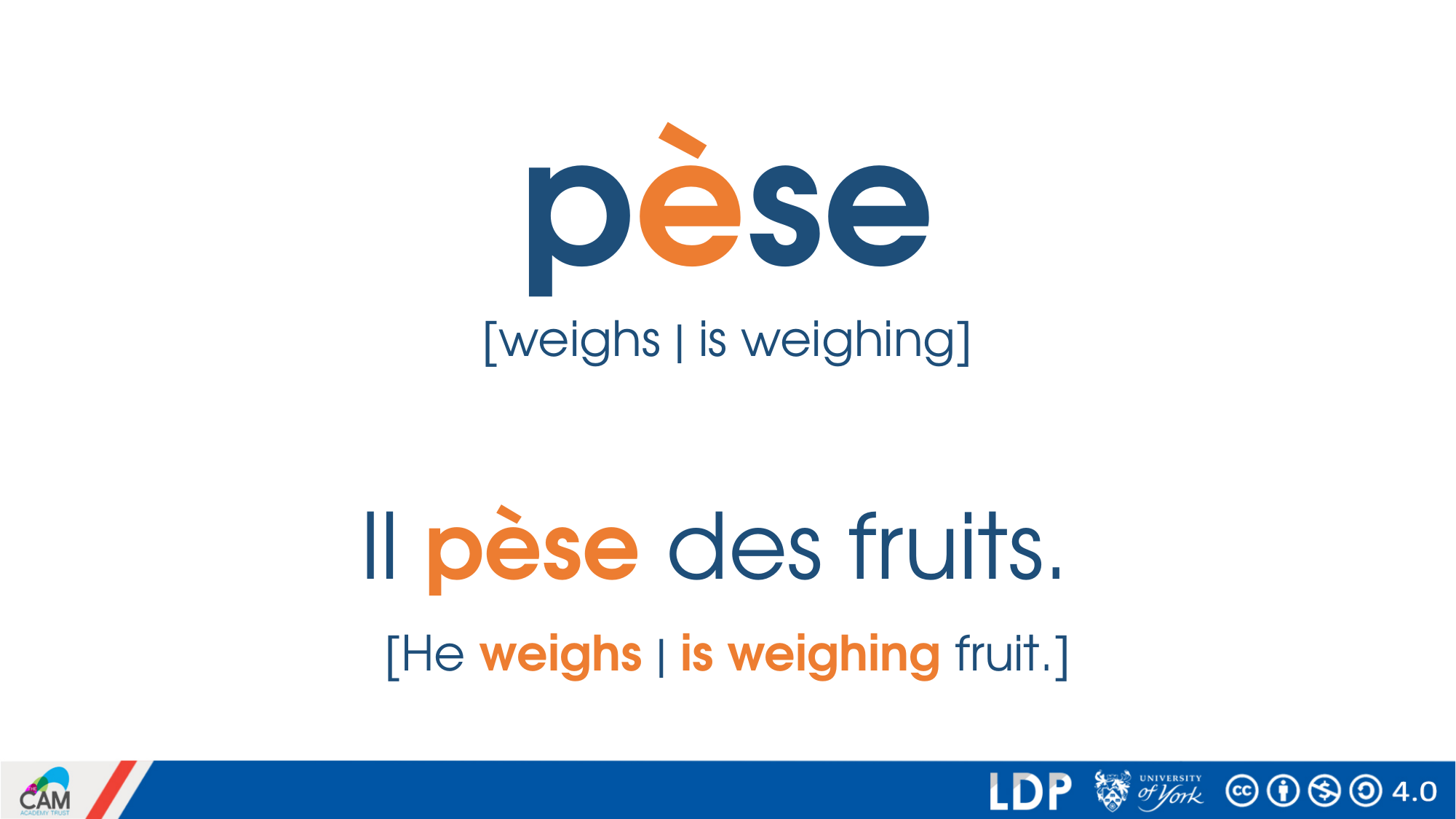

# pèse
[weighs | is weighing]
Il pèse des fruits.
[He weighs | is weighing fruit.]